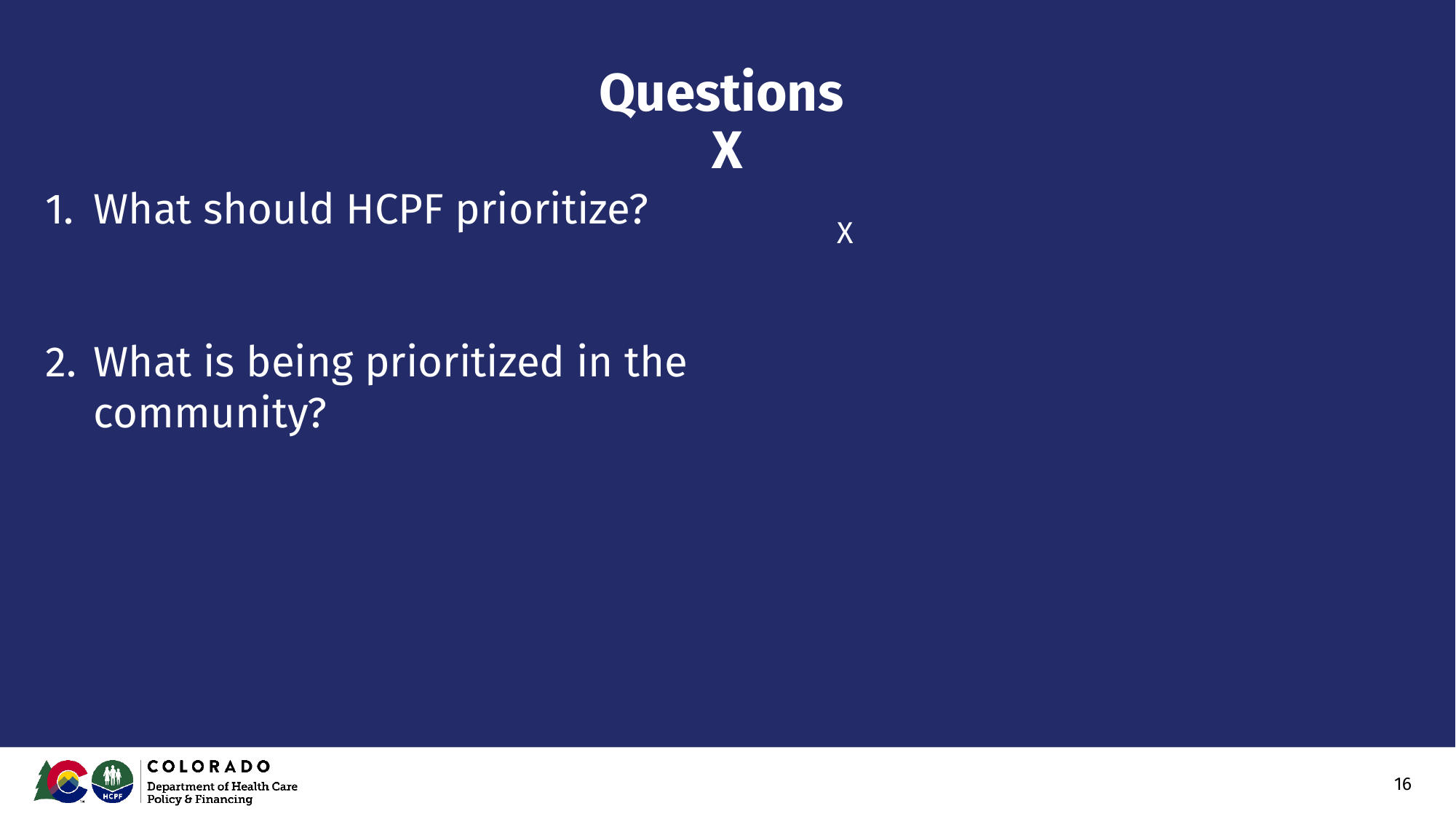

# Questions
X
What should HCPF prioritize?

What is being prioritized in the community?

X
16